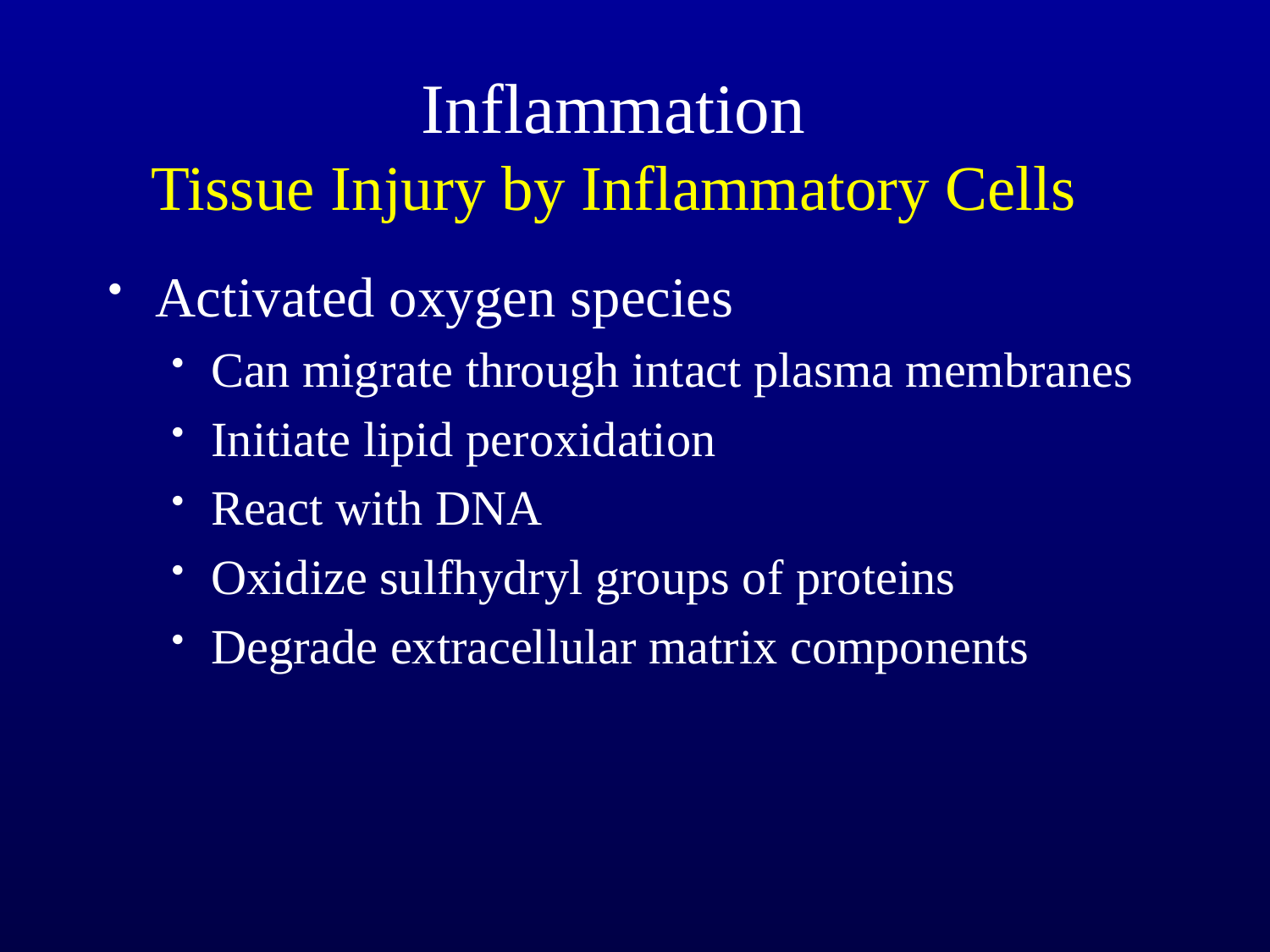

Inflammation
Tissue Injury by Inflammatory Cells

Activated oxygen species
Can migrate through intact plasma membranes
Initiate lipid peroxidation
React with DNA
Oxidize sulfhydryl groups of proteins
Degrade extracellular matrix components